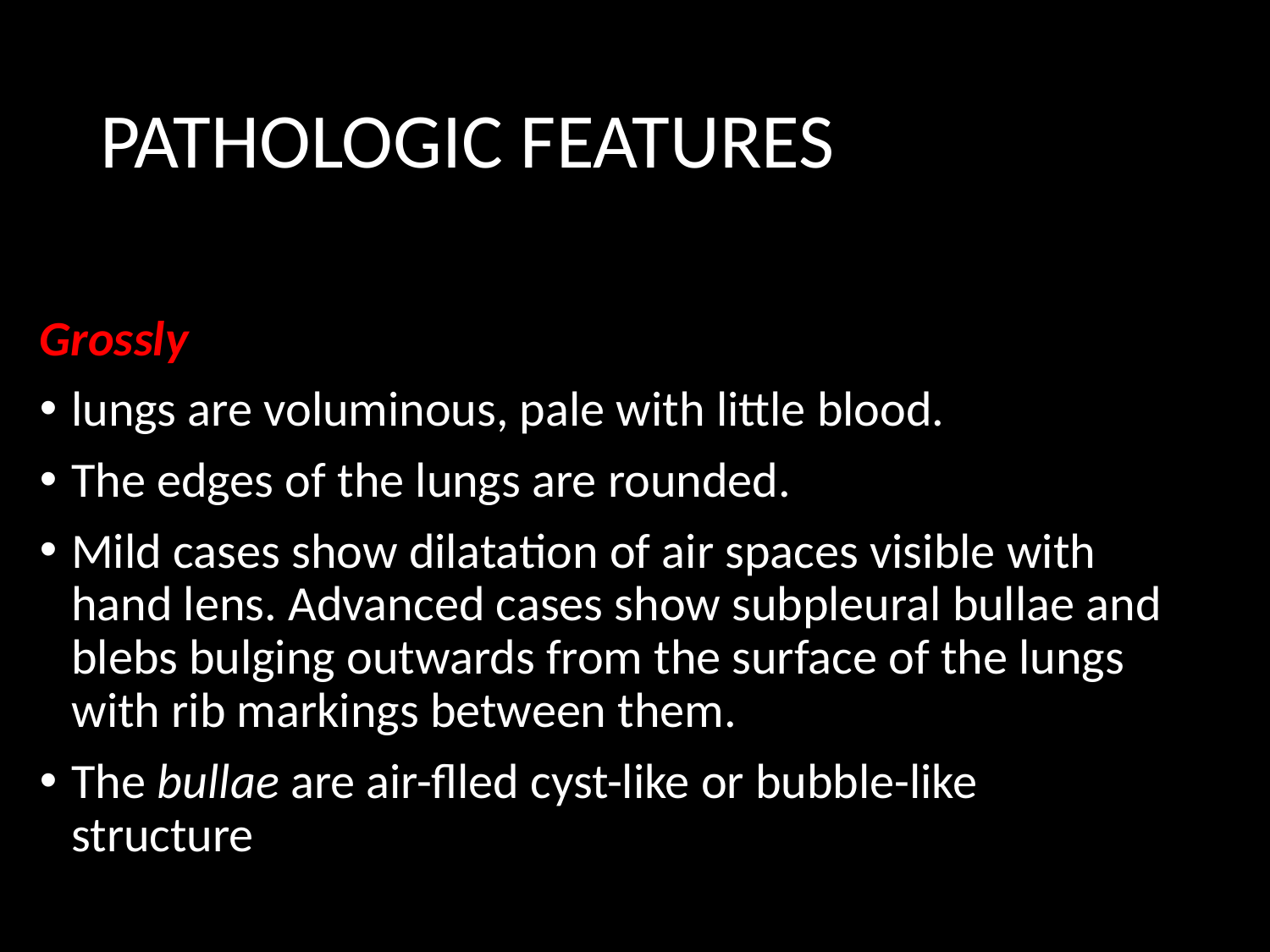

# PATHOLOGIC FEATURES
Grossly
lungs are voluminous, pale with little blood.
The edges of the lungs are rounded.
Mild cases show dilatation of air spaces visible with hand lens. Advanced cases show subpleural bullae and blebs bulging outwards from the surface of the lungs with rib markings between them.
The bullae are air-flled cyst-like or bubble-like structure